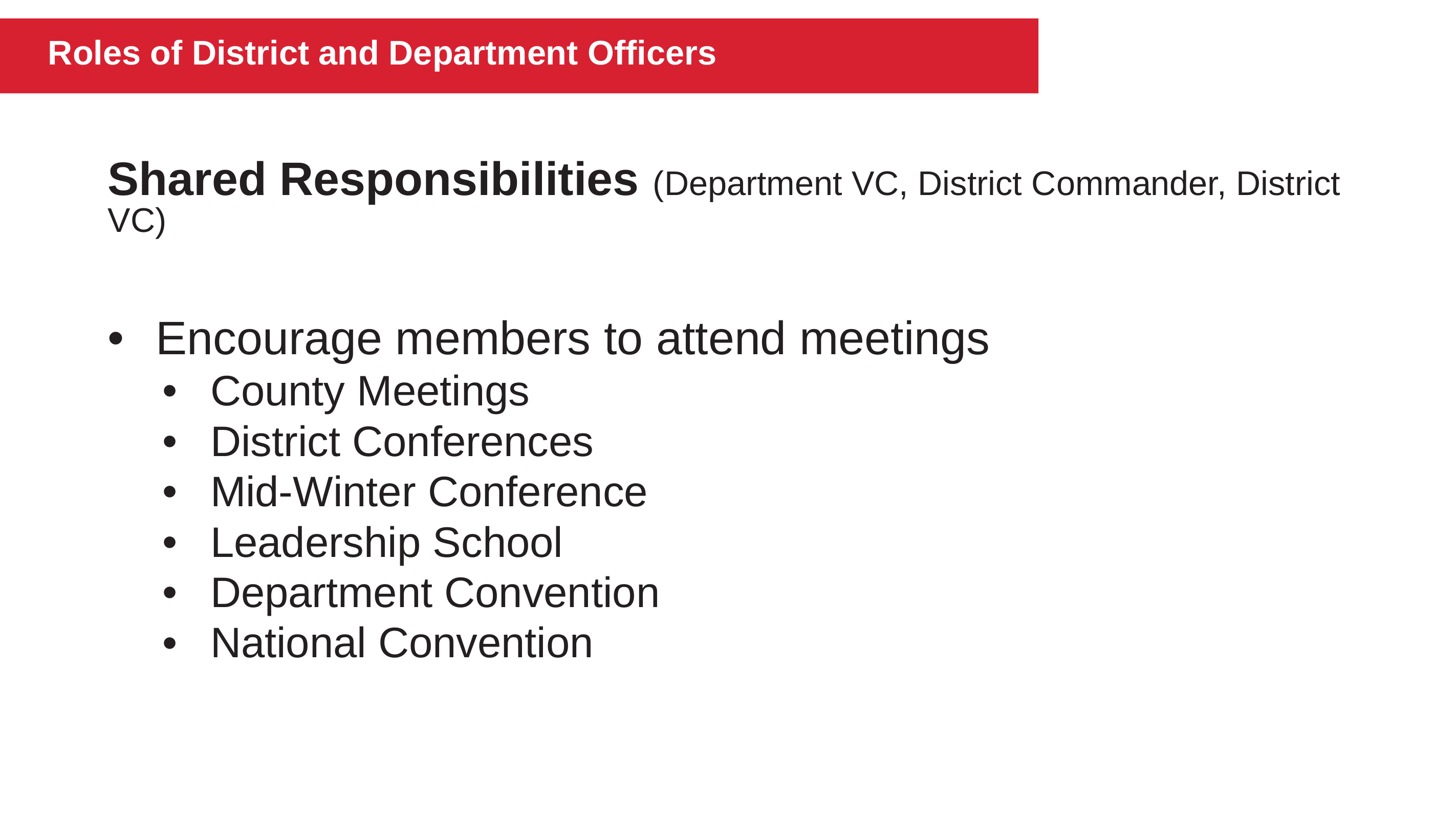

Roles of District and Department Officers
Shared Responsibilities (Department VC, District Commander, District VC)

Encourage members to attend meetings
County Meetings
District Conferences
Mid-Winter Conference
Leadership School
Department Convention
National Convention